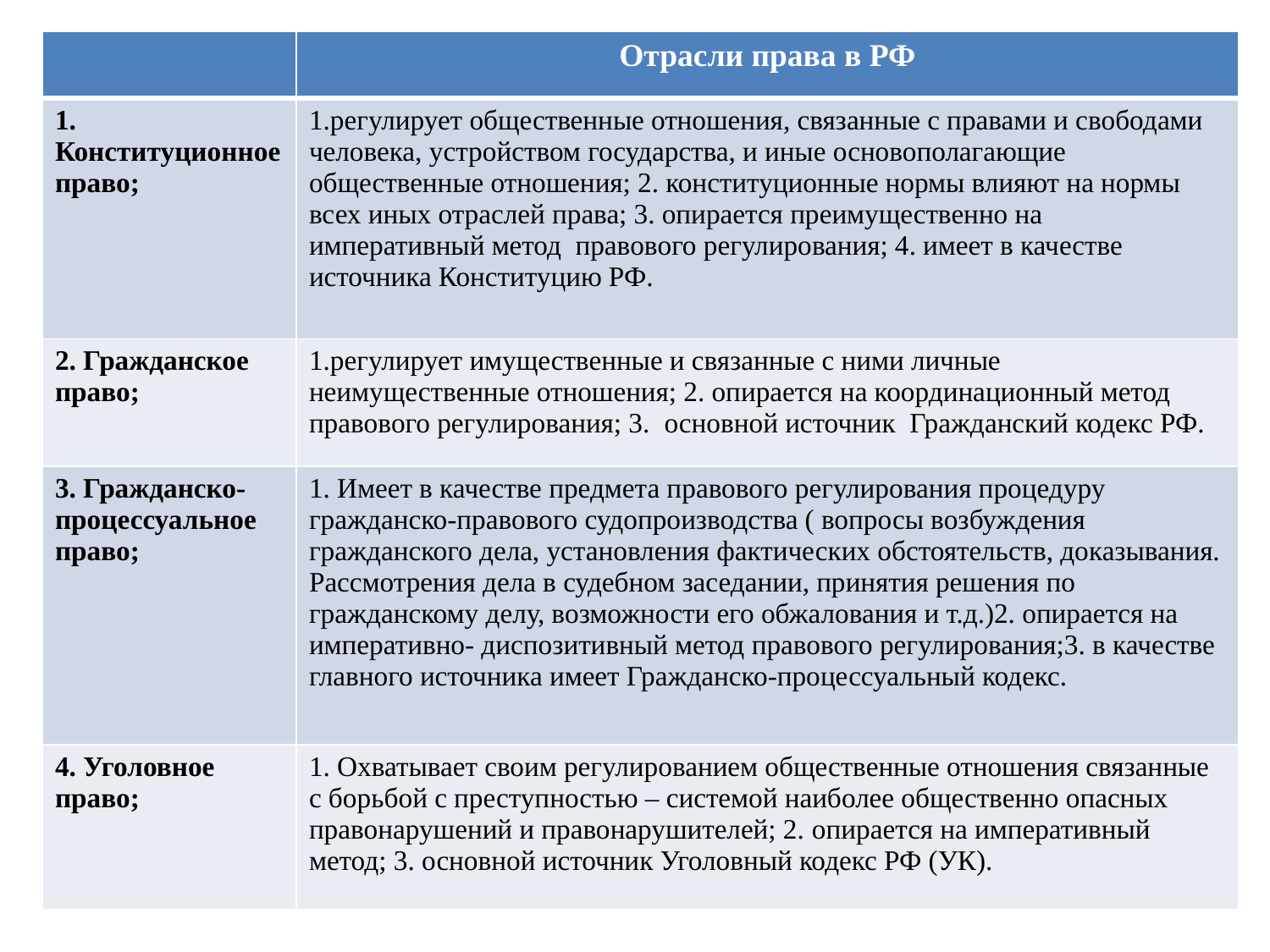

|  | Отрасли права в РФ |
| --- | --- |
| 1. Конституционное право; | 1.регулирует общественные отношения, связанные с правами и свободами человека, устройством государства, и иные основополагающие общественные отношения; 2. конституционные нормы влияют на нормы всех иных отраслей права; 3. опирается преимущественно на императивный метод правового регулирования; 4. имеет в качестве источника Конституцию РФ. |
| 2. Гражданское право; | 1.регулирует имущественные и связанные с ними личные неимущественные отношения; 2. опирается на координационный метод правового регулирования; 3. основной источник Гражданский кодекс РФ. |
| 3. Гражданско-процессуальное право; | 1. Имеет в качестве предмета правового регулирования процедуру гражданско-правового судопроизводства ( вопросы возбуждения гражданского дела, установления фактических обстоятельств, доказывания. Рассмотрения дела в судебном заседании, принятия решения по гражданскому делу, возможности его обжалования и т.д.)2. опирается на императивно- диспозитивный метод правового регулирования;3. в качестве главного источника имеет Гражданско-процессуальный кодекс. |
| 4. Уголовное право; | 1. Охватывает своим регулированием общественные отношения связанные с борьбой с преступностью – системой наиболее общественно опасных правонарушений и правонарушителей; 2. опирается на императивный метод; 3. основной источник Уголовный кодекс РФ (УК). |